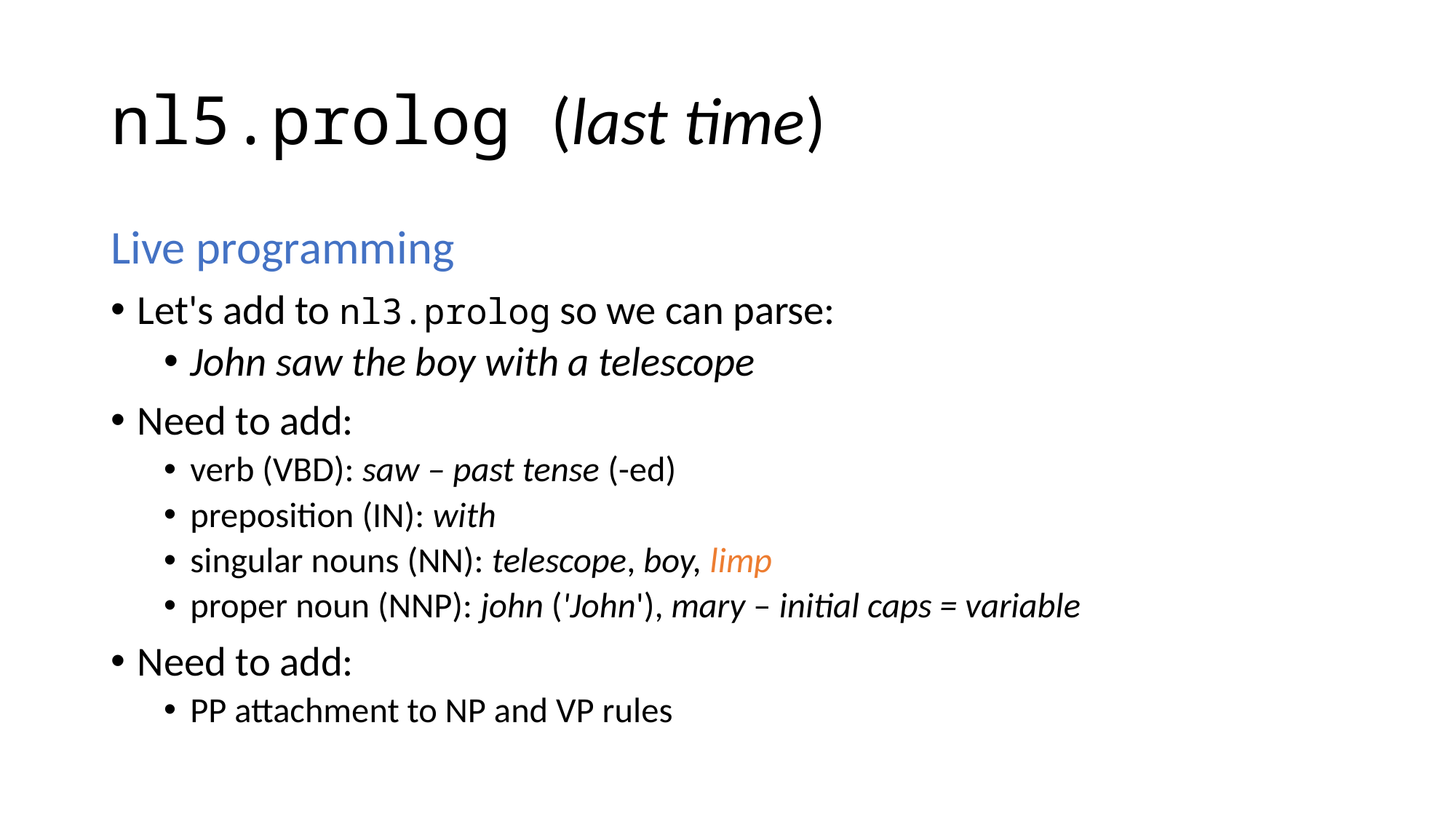

# nl5.prolog (last time)
Live programming
Let's add to nl3.prolog so we can parse:
John saw the boy with a telescope
Need to add:
verb (VBD): saw – past tense (-ed)
preposition (IN): with
singular nouns (NN): telescope, boy, limp
proper noun (NNP): john ('John'), mary – initial caps = variable
Need to add:
PP attachment to NP and VP rules